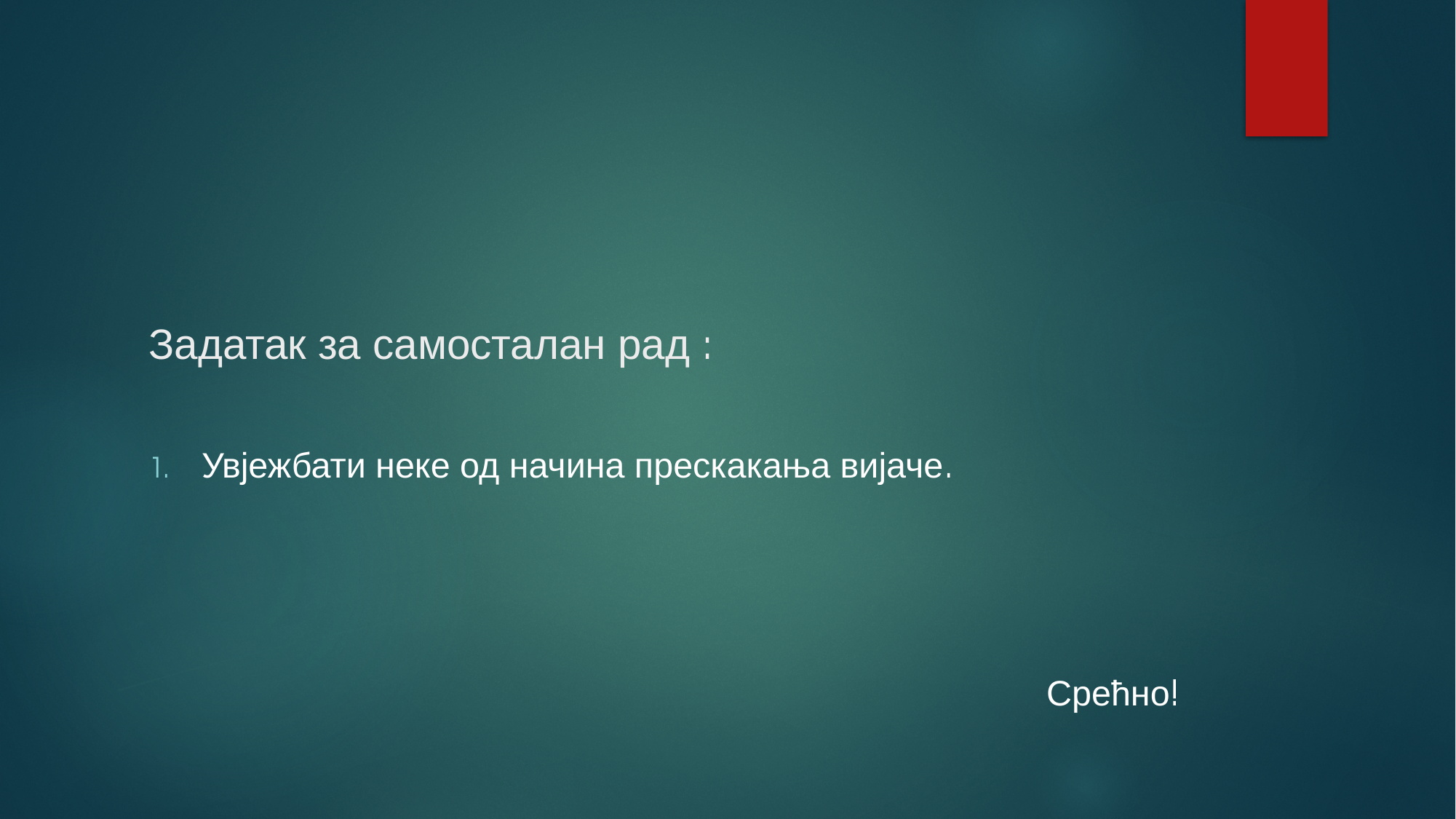

# Задатак за самосталан рад :
Увјежбати неке од начина прескакања вијаче.

Срећно!